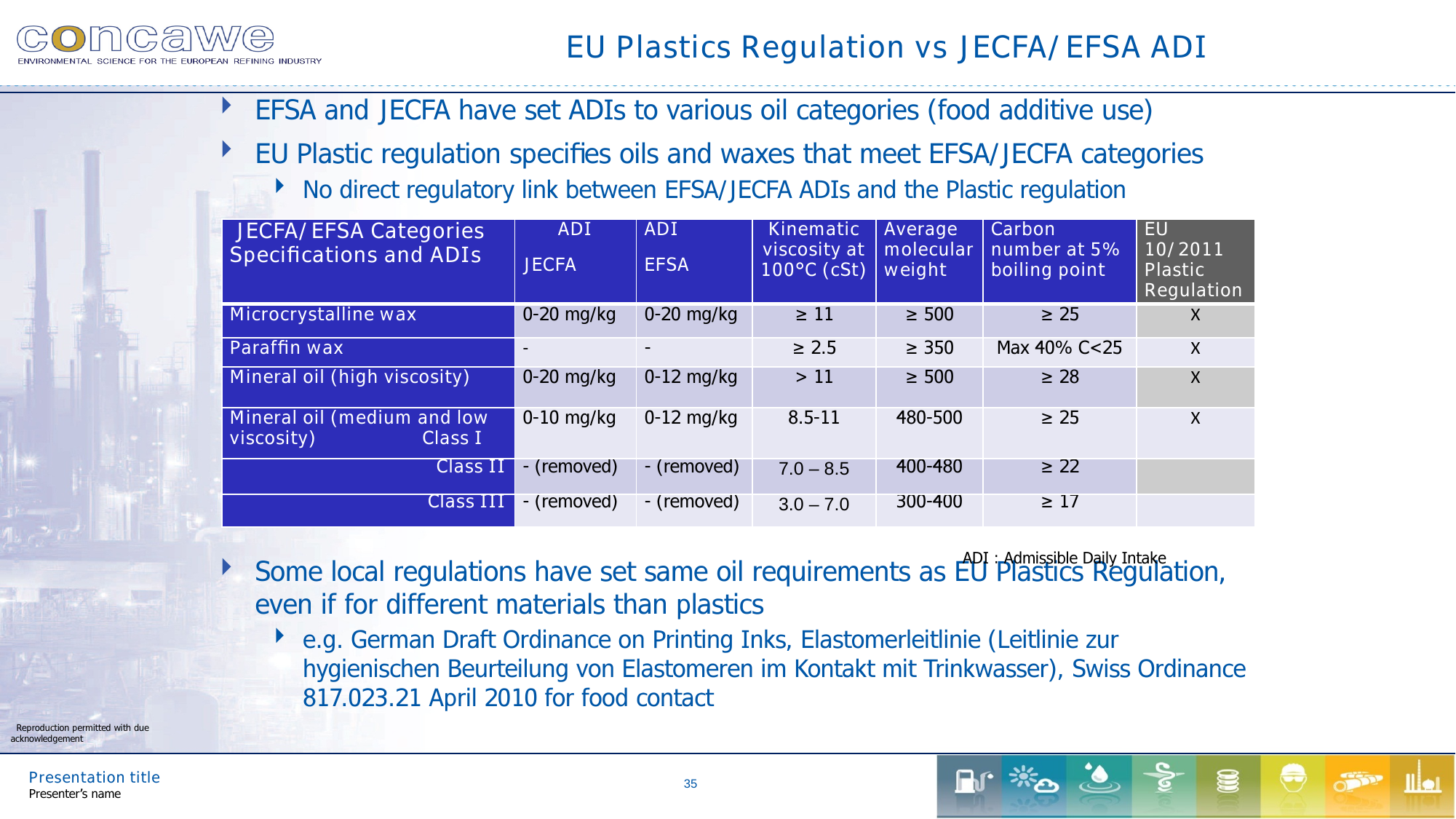

# EU Plastics Regulation vs JECFA/EFSA ADI
EFSA and JECFA have set ADIs to various oil categories (food additive use)
EU Plastic regulation specifies oils and waxes that meet EFSA/JECFA categories
No direct regulatory link between EFSA/JECFA ADIs and the Plastic regulation

Some local regulations have set same oil requirements as EU Plastics Regulation, even if for different materials than plastics
e.g. German Draft Ordinance on Printing Inks, Elastomerleitlinie (Leitlinie zur hygienischen Beurteilung von Elastomeren im Kontakt mit Trinkwasser), Swiss Ordinance 817.023.21 April 2010 for food contact

| JECFA/EFSA Categories Specifications and ADIs | ADI JECFA | ADI EFSA | Kinematic viscosity at 100°C (cSt) | Average molecular weight | Carbon number at 5% boiling point | EU 10/2011 Plastic Regulation |
| --- | --- | --- | --- | --- | --- | --- |
| Microcrystalline wax | 0-20 mg/kg | 0-20 mg/kg | ≥ 11 | ≥ 500 | ≥ 25 | X |
| Paraffin wax | - | - | ≥ 2.5 | ≥ 350 | Max 40% C<25 | X |
| Mineral oil (high viscosity) | 0-20 mg/kg | 0-12 mg/kg | > 11 | ≥ 500 | ≥ 28 | X |
| Mineral oil (medium and low viscosity) Class I | 0-10 mg/kg | 0-12 mg/kg | 8.5-11 | 480-500 | ≥ 25 | X |
| Class II | - (removed) | - (removed) | 7.0 – 8.5 | 400-480 | ≥ 22 |  |
| Class III | - (removed) | - (removed) | 3.0 – 7.0 | 300-400 | ≥ 17 |  |

ADI : Admissible Daily Intake